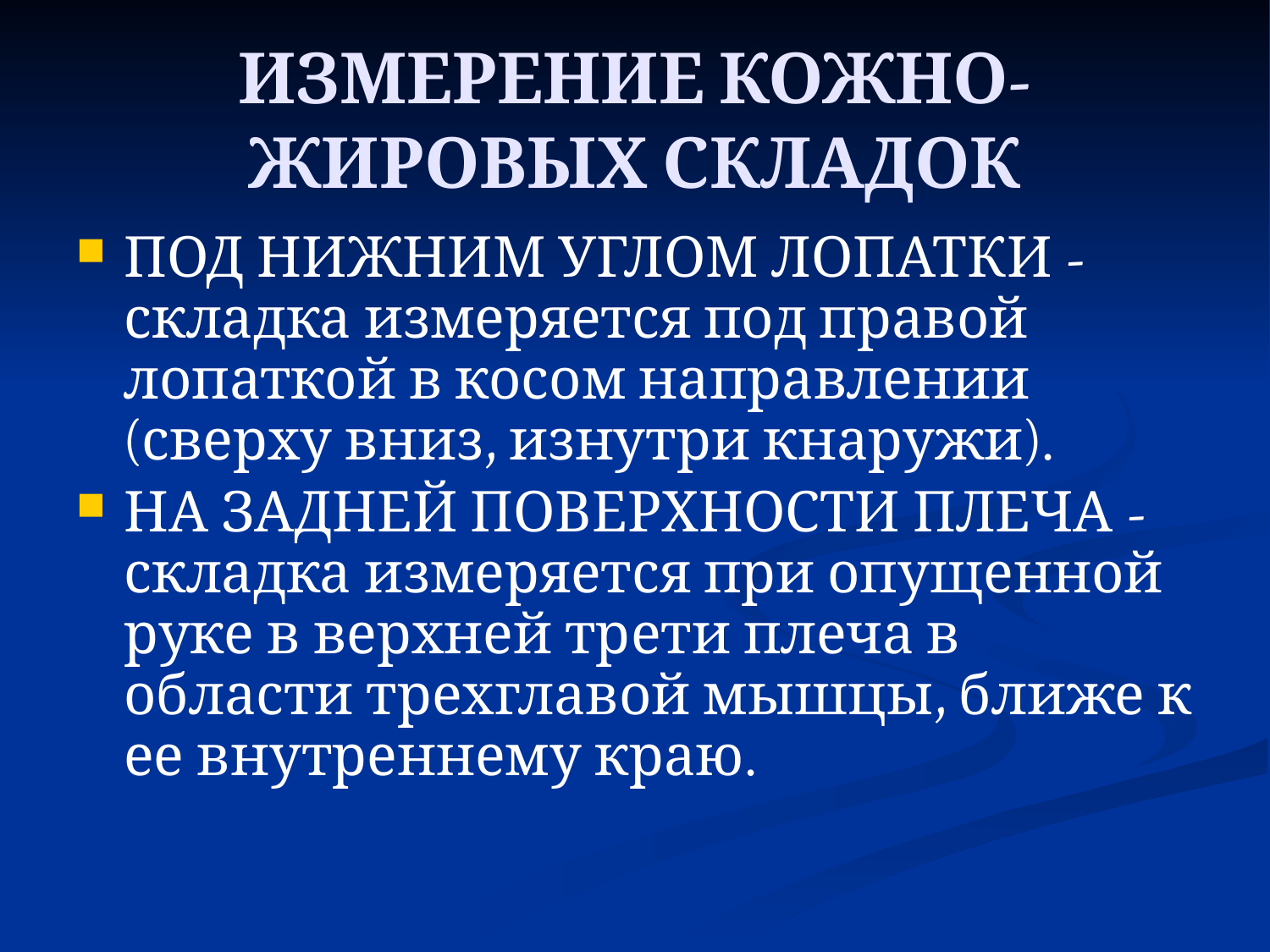

# ИЗМЕРЕНИЕ КОЖНО-ЖИРОВЫХ СКЛАДОК
ПОД НИЖНИМ УГЛОМ ЛОПАТКИ - складка измеряется под правой лопаткой в косом направлении (сверху вниз, изнутри кнаружи).
НА ЗАДНЕЙ ПОВЕРХНОСТИ ПЛЕЧА - складка измеряется при опущенной руке в верхней трети плеча в области трехглавой мышцы, ближе к ее внутреннему краю.